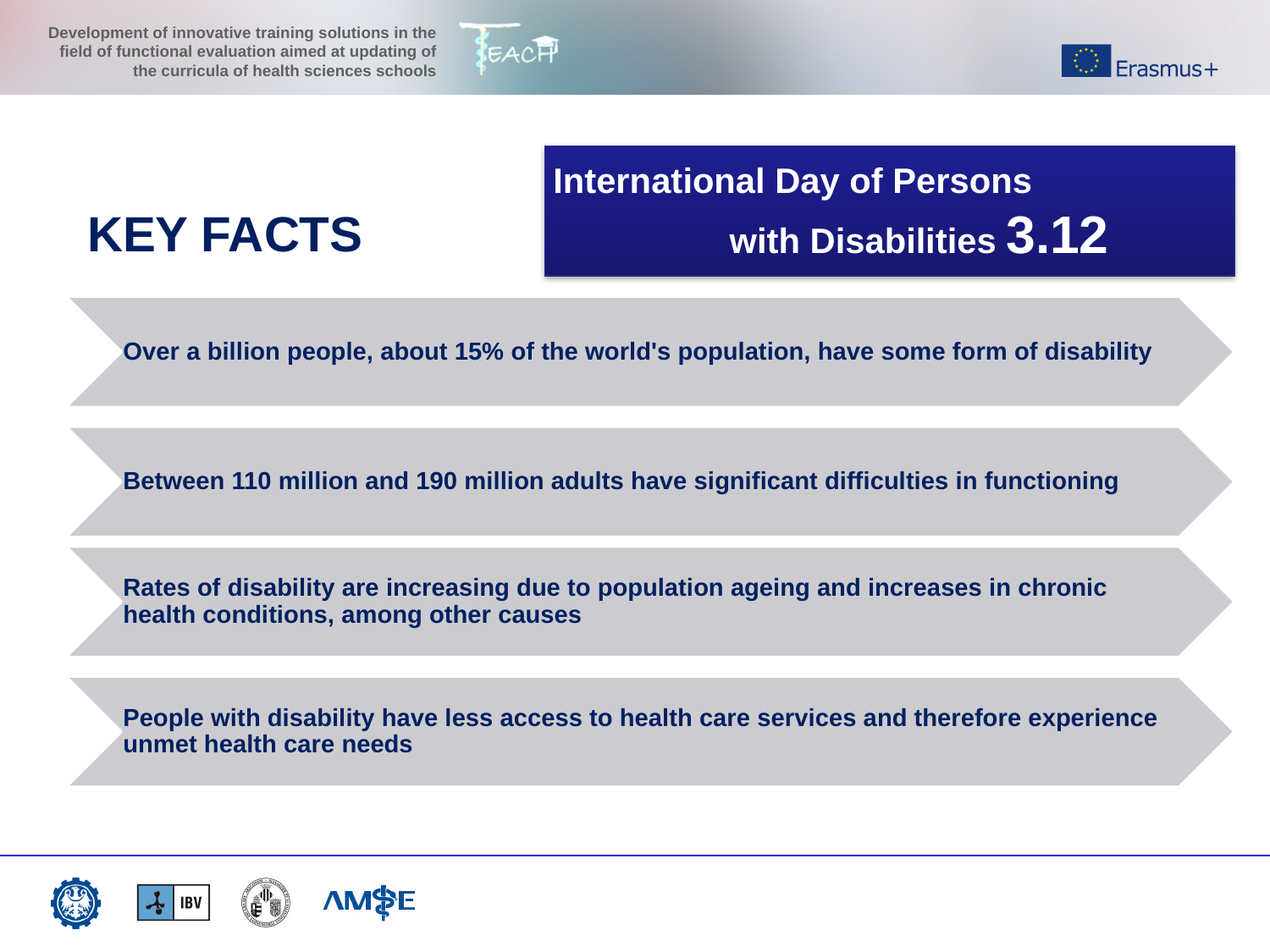

International Day of Persons                           with Disabilities 3.12
KEY FACTS
Over a billion people, about 15% of the world's population, have some form of disability
Between 110 million and 190 million adults have significant difficulties in functioning
Rates of disability are increasing due to population ageing and increases in chronic health conditions, among other causes
People with disability have less access to health care services and therefore experience unmet health care needs